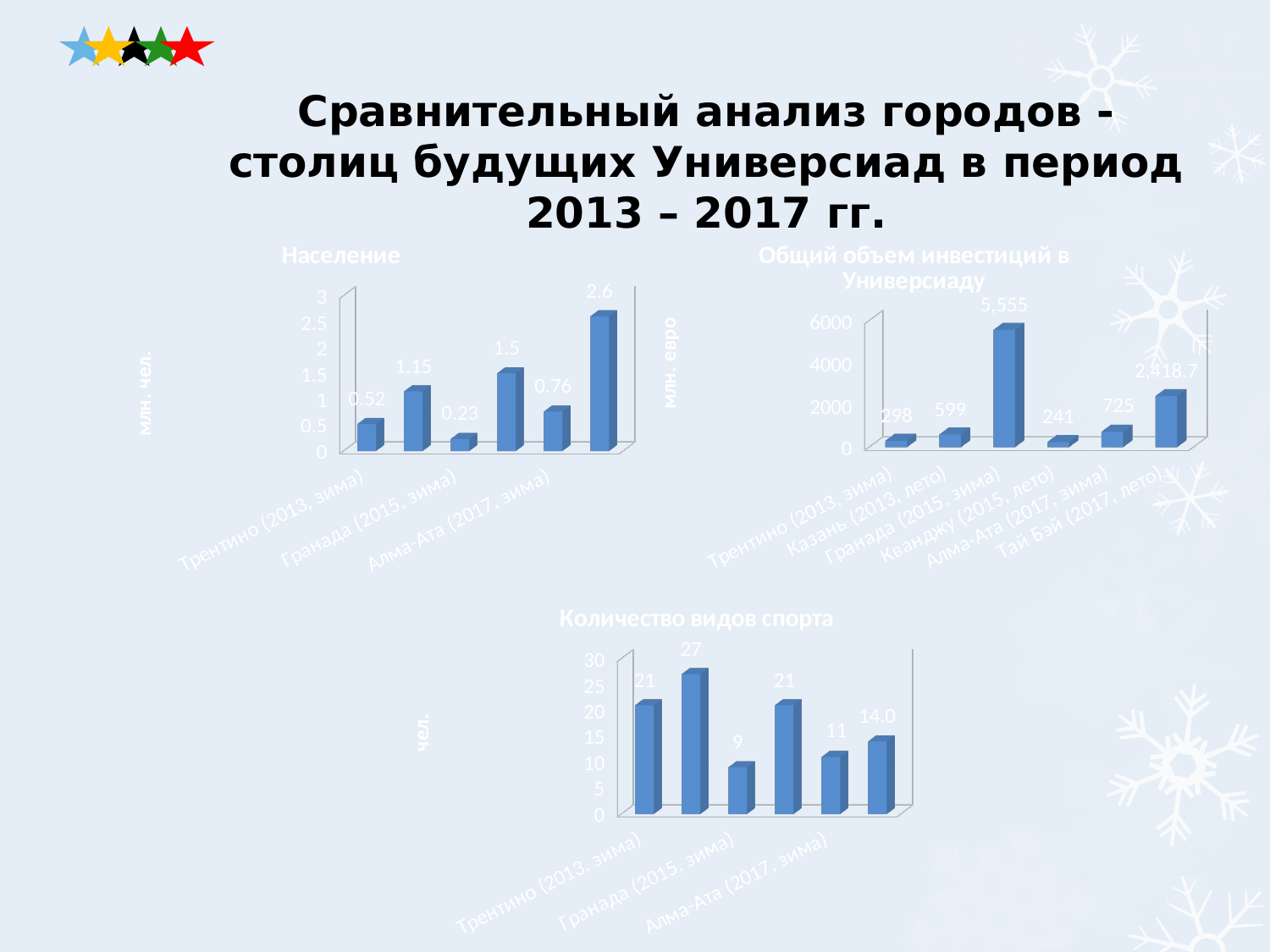

# Сравнительный анализ городов - столиц будущих Универсиад в период 2013 – 2017 гг.

[unsupported chart]

[unsupported chart]

[unsupported chart]